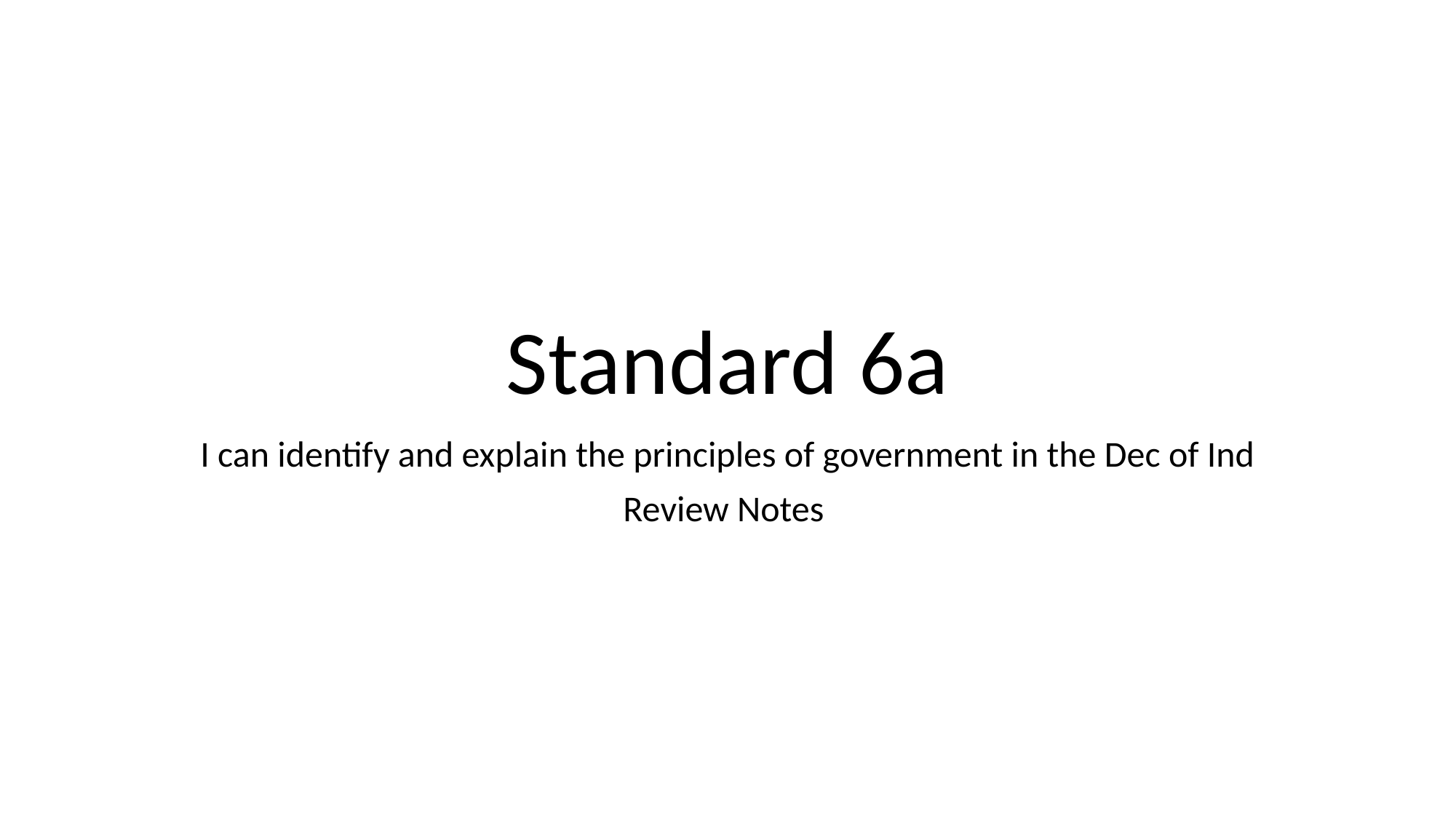

# Standard 6a
I can identify and explain the principles of government in the Dec of Ind
Review Notes